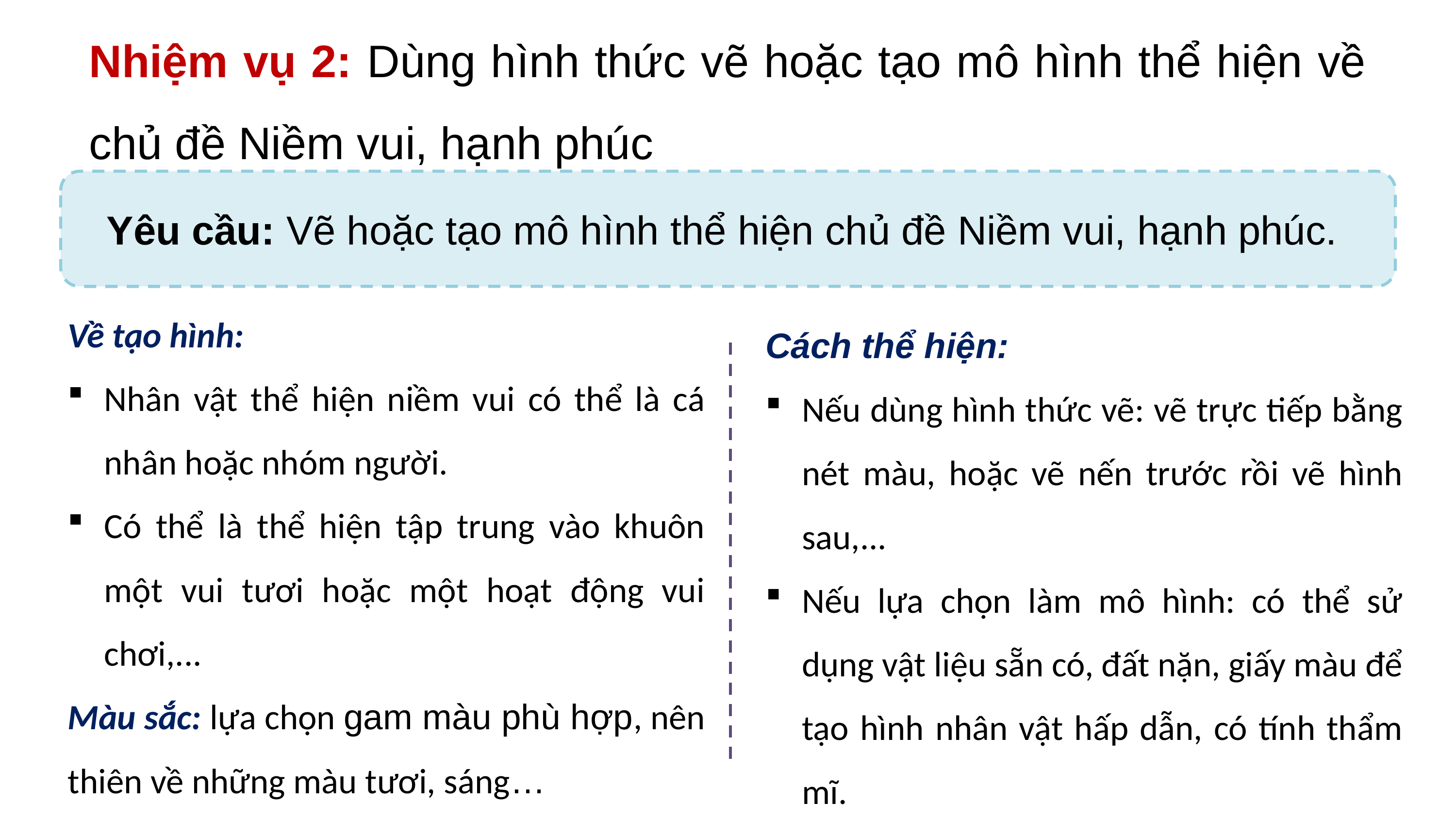

Nhiệm vụ 2: Dùng hình thức vẽ hoặc tạo mô hình thể hiện về chủ đề Niềm vui, hạnh phúc
Yêu cầu: Vẽ hoặc tạo mô hình thể hiện chủ đề Niềm vui, hạnh phúc.
Về tạo hình:
Nhân vật thể hiện niềm vui có thể là cá nhân hoặc nhóm người.
Có thể là thể hiện tập trung vào khuôn một vui tươi hoặc một hoạt động vui chơi,...
Màu sắc: lựa chọn gam màu phù hợp, nên thiên về những màu tươi, sáng…
Cách thể hiện:
Nếu dùng hình thức vẽ: vẽ trực tiếp bằng nét màu, hoặc vẽ nến trước rồi vẽ hình sau,...
Nếu lựa chọn làm mô hình: có thể sử dụng vật liệu sẵn có, đất nặn, giấy màu để tạo hình nhân vật hấp dẫn, có tính thẩm mĩ.